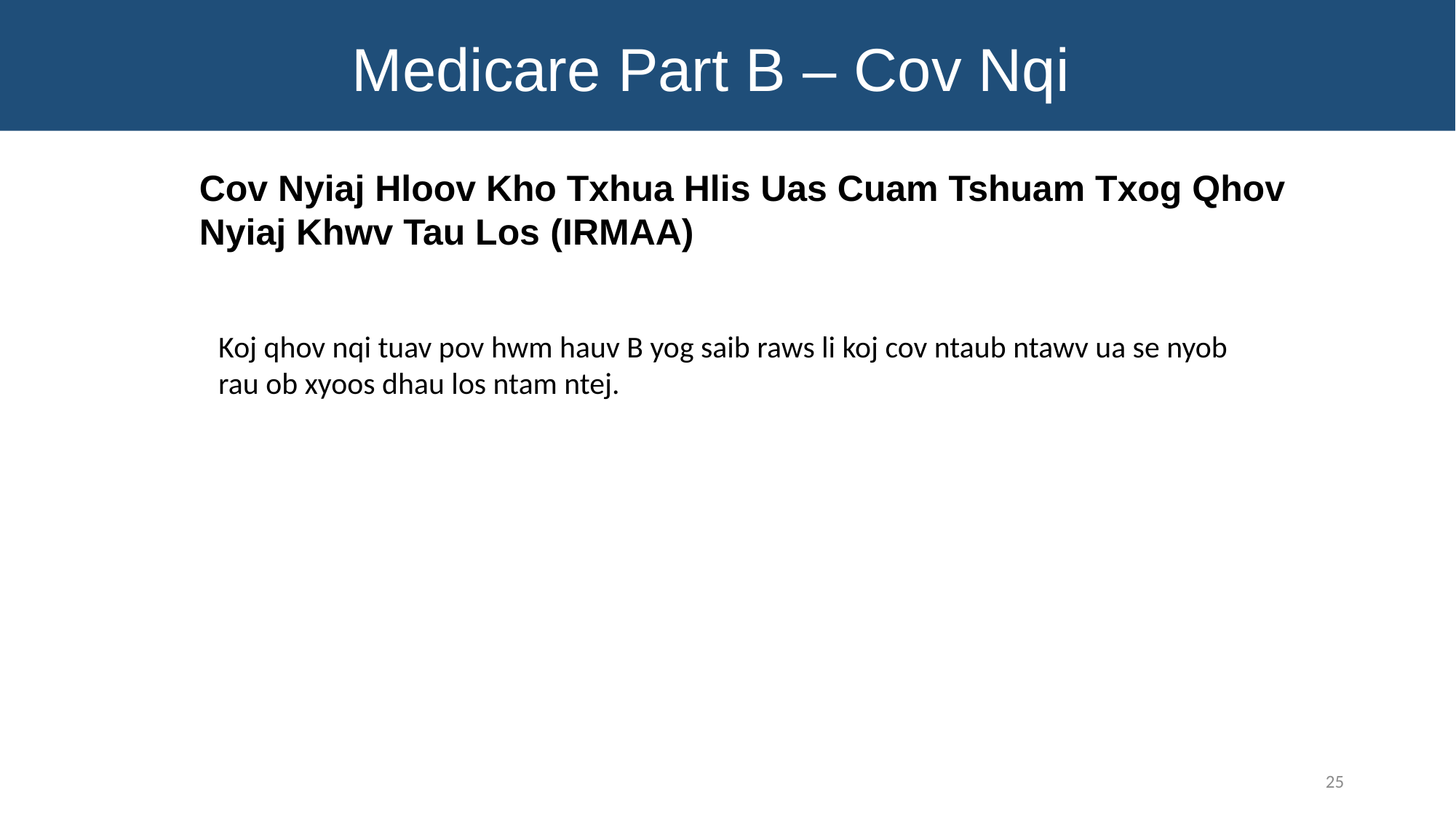

Medicare Part B – Cov Nqi

Cov Nyiaj Hloov Kho Txhua Hlis Uas Cuam Tshuam Txog Qhov
Nyiaj Khwv Tau Los (IRMAA)
Koj qhov nqi tuav pov hwm hauv B yog saib raws li koj cov ntaub ntawv ua se nyob rau ob xyoos dhau los ntam ntej.
25